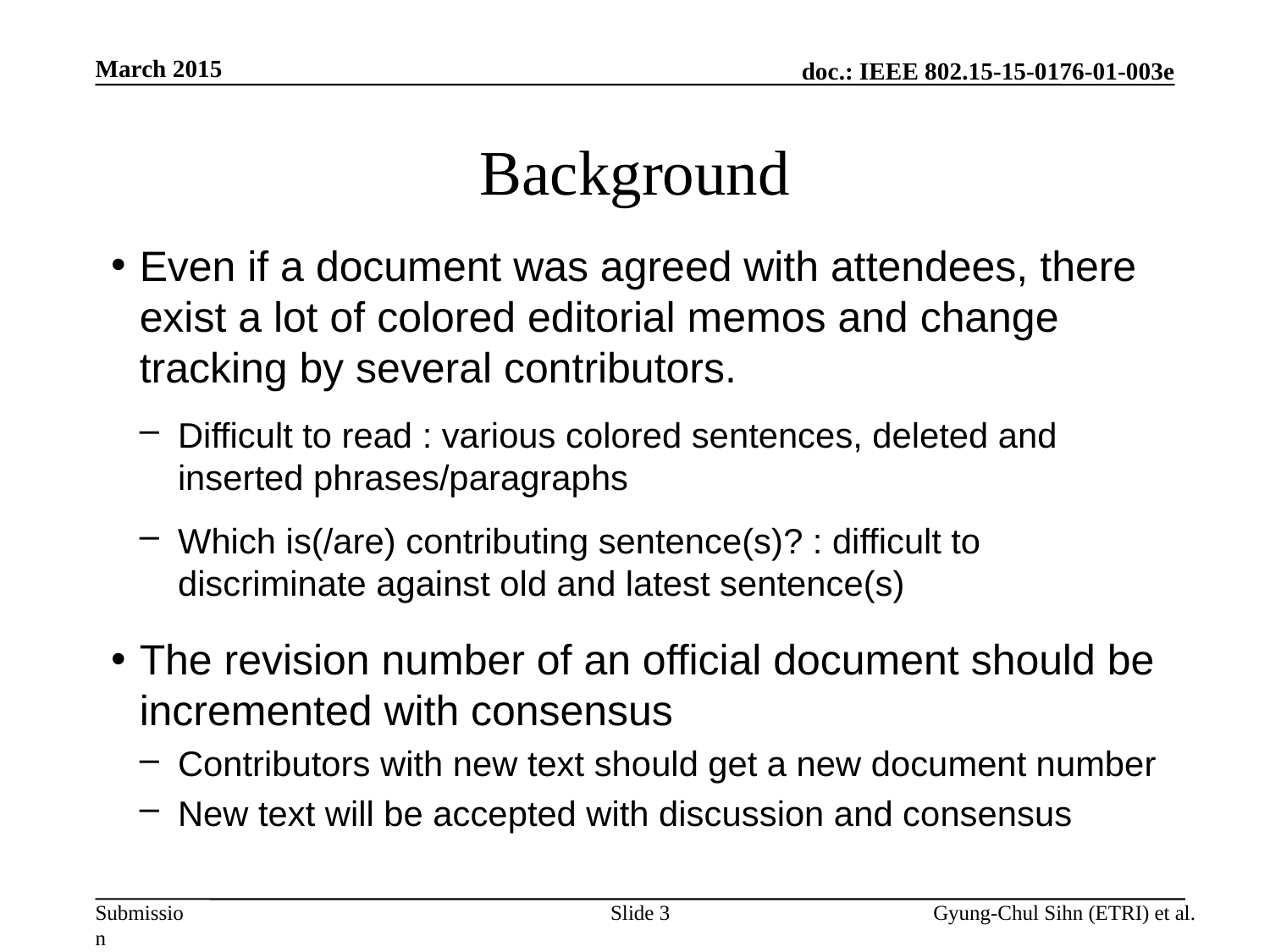

March 2015
# Background
Even if a document was agreed with attendees, there exist a lot of colored editorial memos and change tracking by several contributors.
Difficult to read : various colored sentences, deleted and inserted phrases/paragraphs
Which is(/are) contributing sentence(s)? : difficult to discriminate against old and latest sentence(s)
The revision number of an official document should be incremented with consensus
Contributors with new text should get a new document number
New text will be accepted with discussion and consensus
Slide 3
Gyung-Chul Sihn (ETRI) et al.